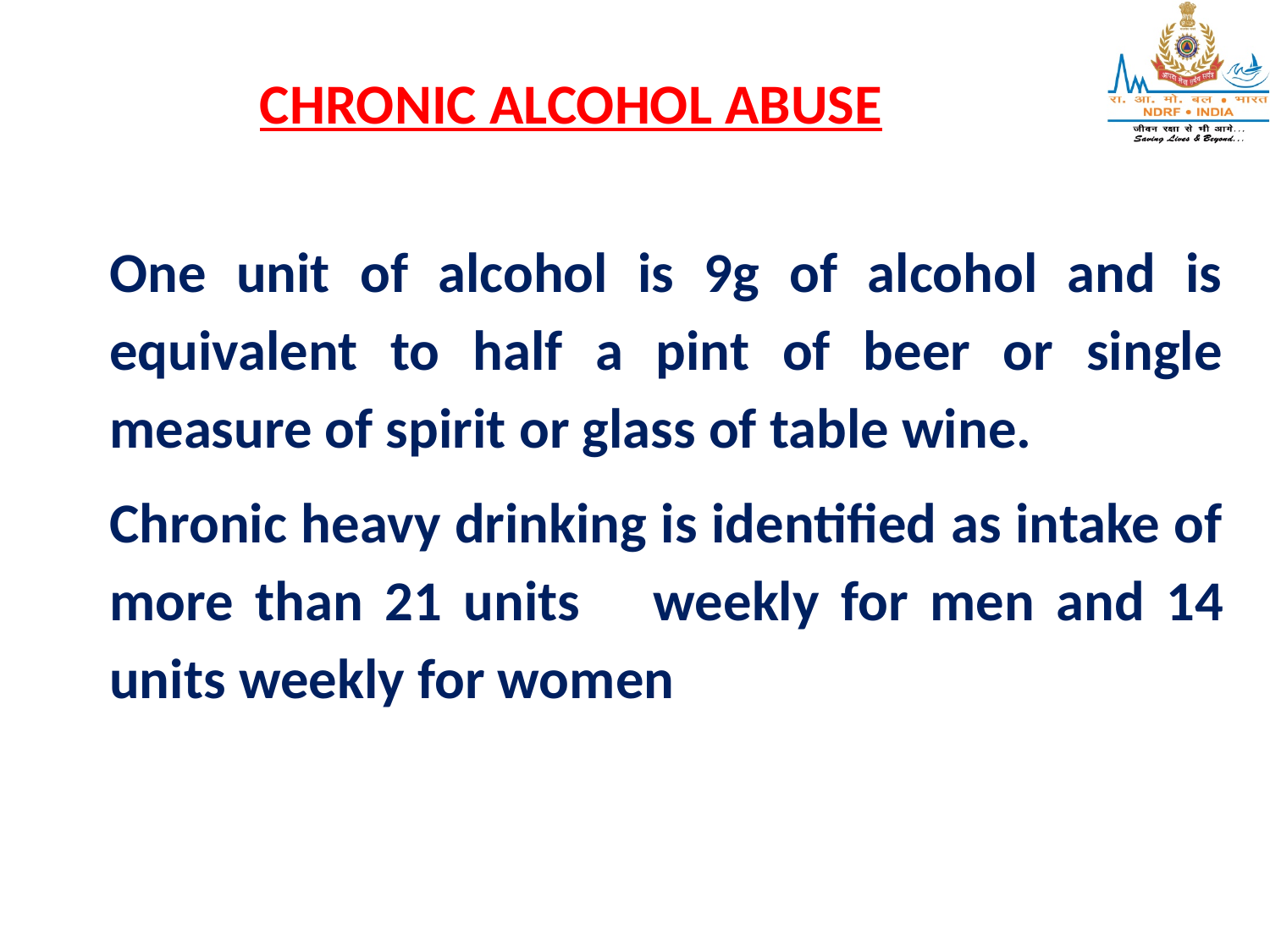

CHRONIC ALCOHOL ABUSE
One unit of alcohol is 9g of alcohol and is equivalent to half a pint of beer or single measure of spirit or glass of table wine.
Chronic heavy drinking is identified as intake of more than 21 units 	weekly for men and 14 units weekly for women